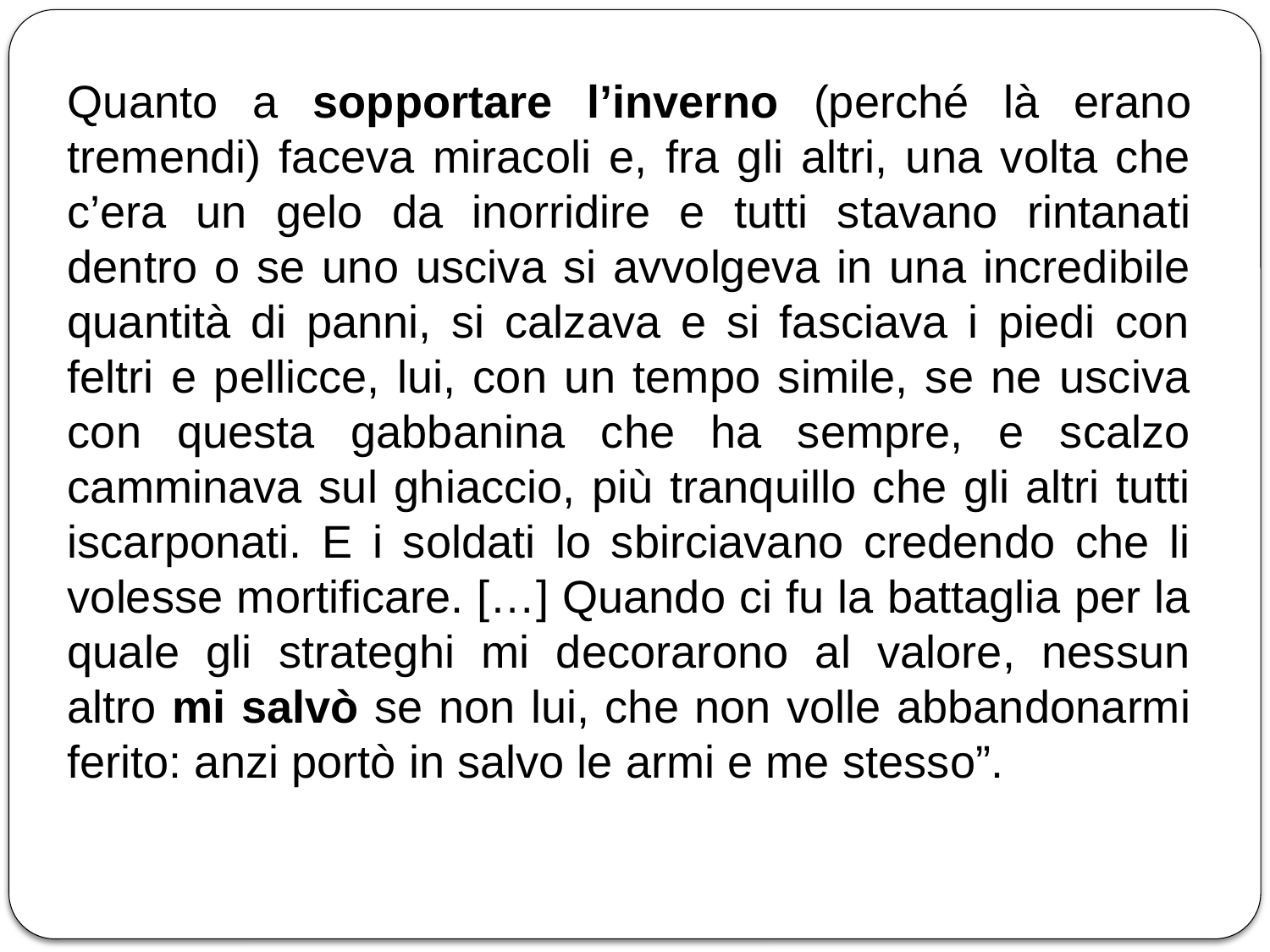

Quanto a sopportare l’inverno (perché là erano tremendi) faceva miracoli e, fra gli altri, una volta che c’era un gelo da inorridire e tutti stavano rintanati dentro o se uno usciva si avvolgeva in una incredibile quantità di panni, si calzava e si fasciava i piedi con feltri e pellicce, lui, con un tempo simile, se ne usciva con questa gabbanina che ha sempre, e scalzo camminava sul ghiaccio, più tranquillo che gli altri tutti iscarponati. E i soldati lo sbirciavano credendo che li volesse mortificare. […] Quando ci fu la battaglia per la quale gli strateghi mi decorarono al valore, nessun altro mi salvò se non lui, che non volle abbandonarmi ferito: anzi portò in salvo le armi e me stesso”.